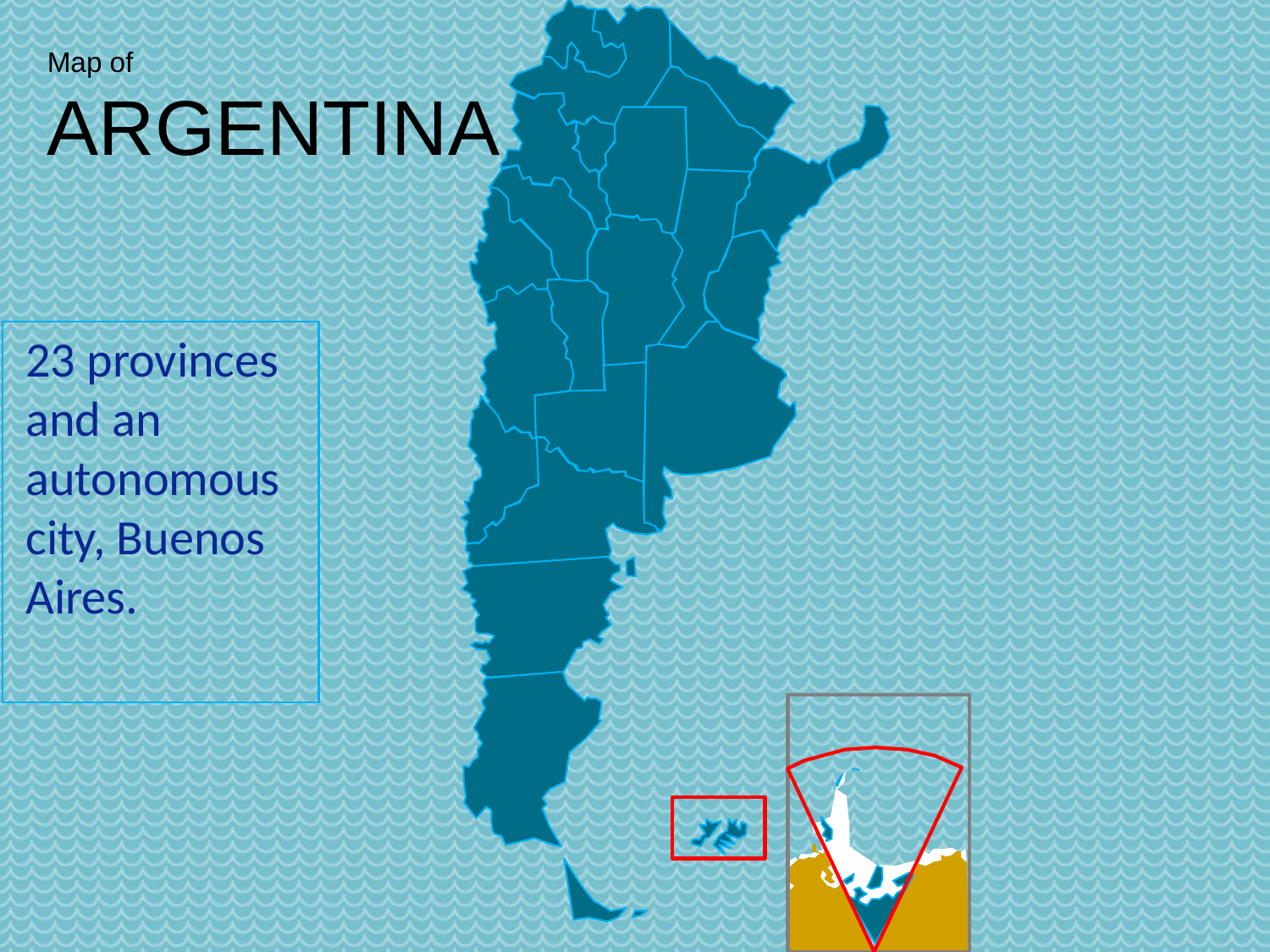

Map of
ARGENTINA

23 provinces and an autonomous city, Buenos Aires.